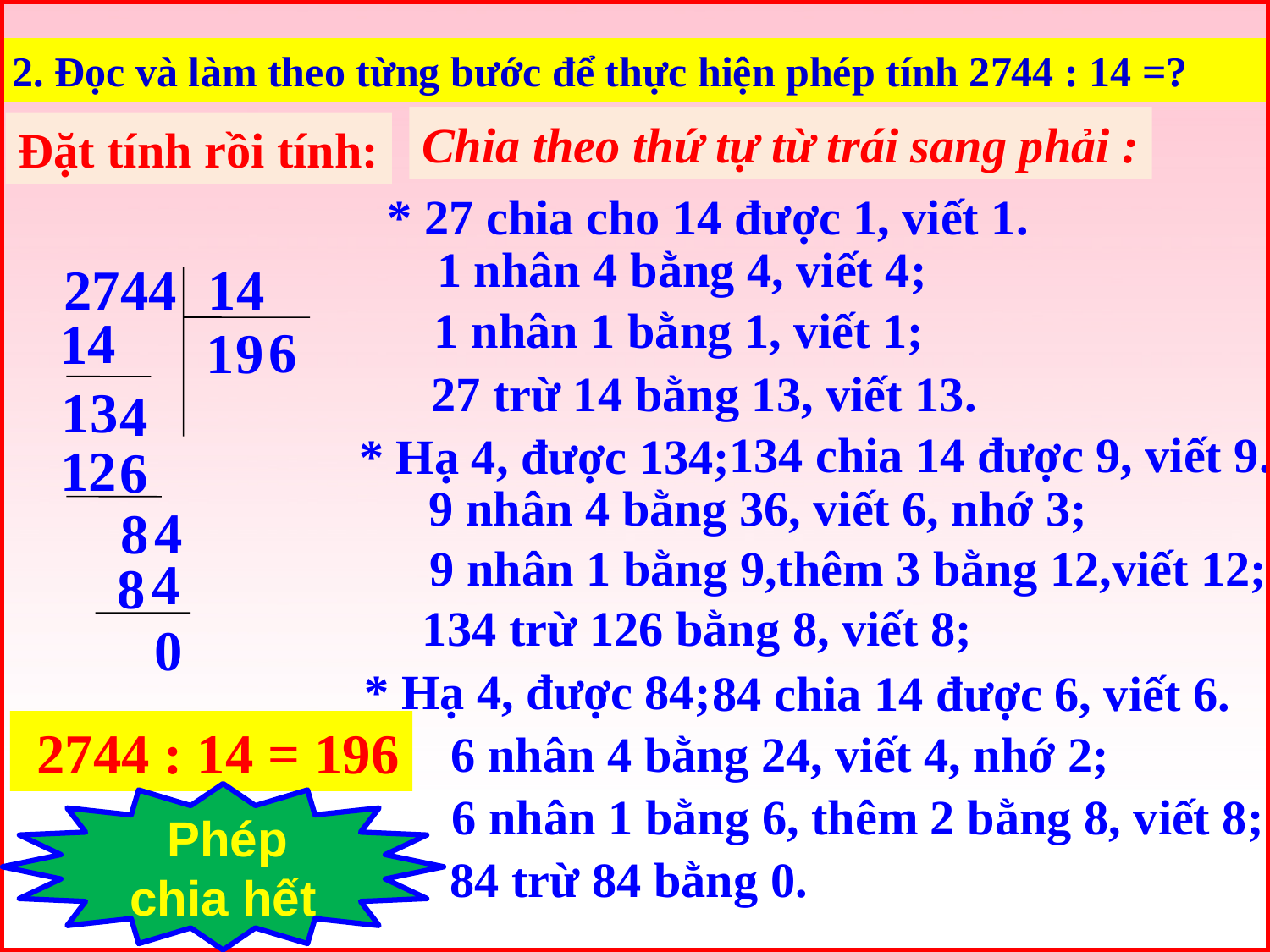

2. Đọc và làm theo từng bước để thực hiện phép tính 2744 : 14 =?
Chia theo thứ tự từ trái sang phải :
Đặt tính rồi tính:

* 27 chia cho 14 được 1, viết 1.

1 nhân 4 bằng 4, viết 4;
2744
14

1 nhân 1 bằng 1, viết 1;
4
1
6
9
1

27 trừ 14 bằng 13, viết 13.
13
4

                           134 chia 14 được 9, viết 9.
* Hạ 4, được 134;
12
6
9 nhân 4 bằng 36, viết 6, nhớ 3;
4
8

9 nhân 1 bằng 9,thêm 3 bằng 12,viết 12;
4
8
134 trừ 126 bằng 8, viết 8;
0

* Hạ 4, được 84;
84 chia 14 được 6, viết 6.
 2744 : 14 = 196
6 nhân 4 bằng 24, viết 4, nhớ 2;
6 nhân 1 bằng 6, thêm 2 bằng 8, viết 8;
 Phép chia hết
84 trừ 84 bằng 0.